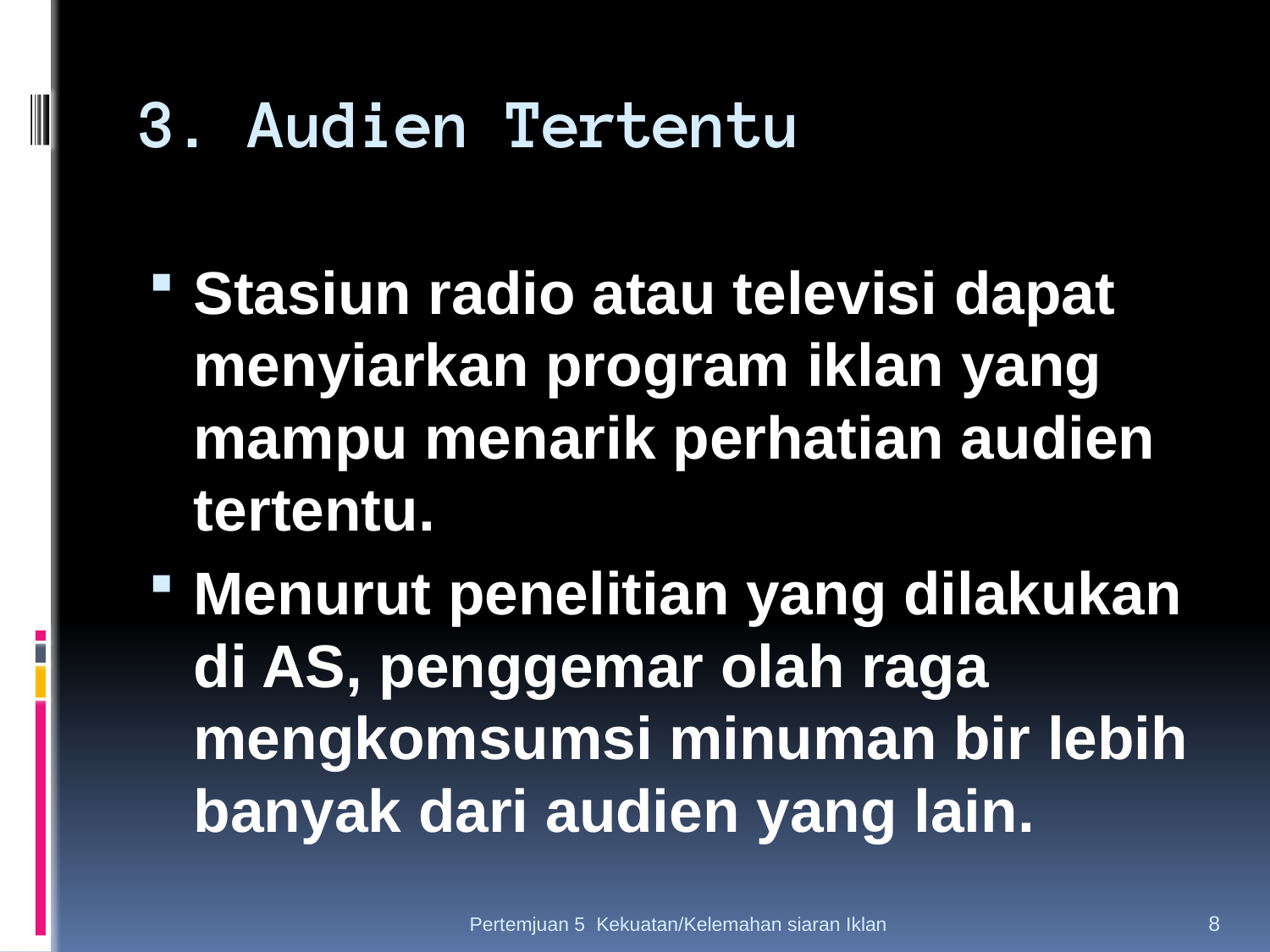

# 3. Audien Tertentu
Stasiun radio atau televisi dapat menyiarkan program iklan yang mampu menarik perhatian audien tertentu.
Menurut penelitian yang dilakukan di AS, penggemar olah raga mengkomsumsi minuman bir lebih banyak dari audien yang lain.
Pertemjuan 5  Kekuatan/Kelemahan siaran Iklan
8